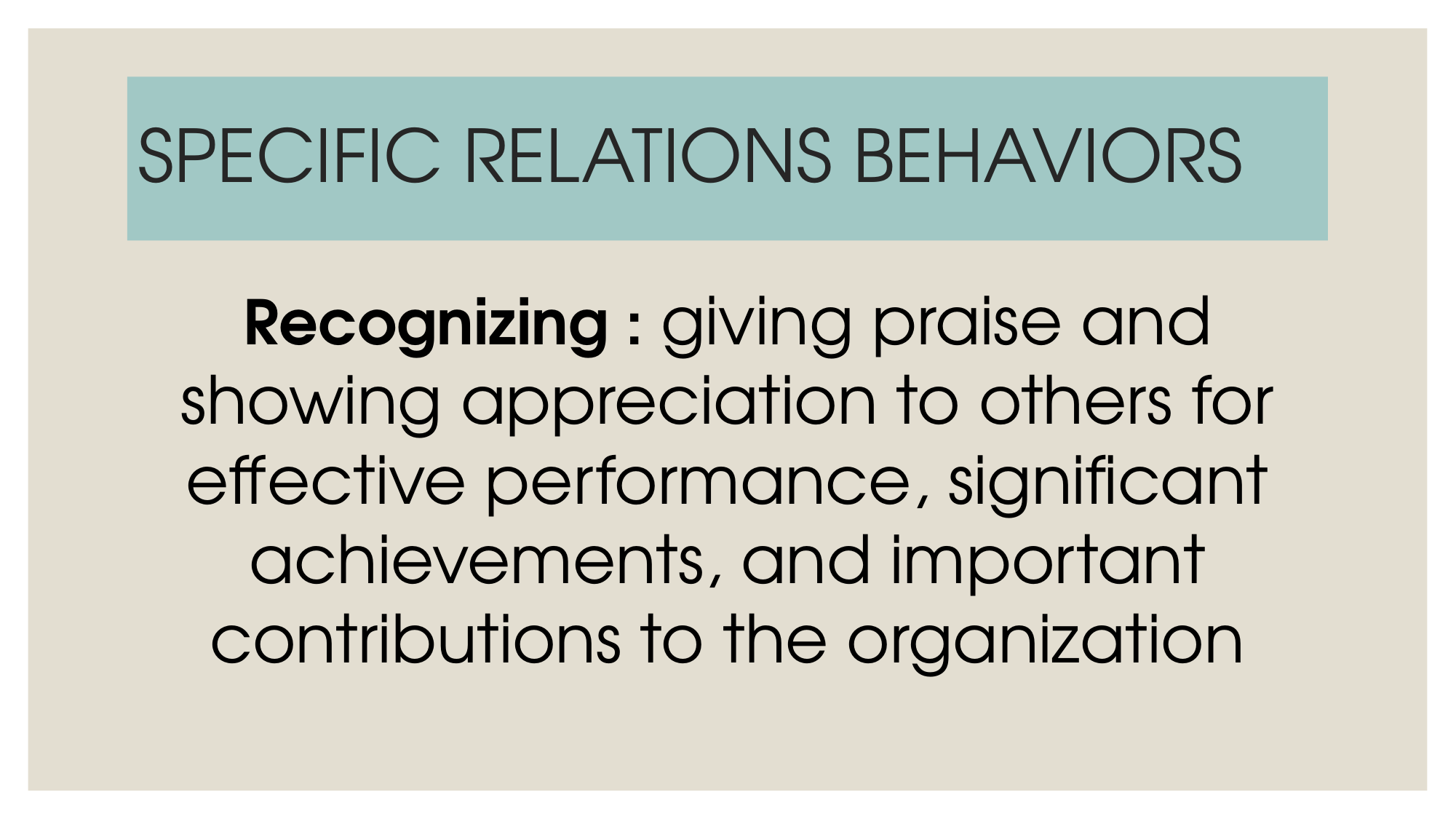

# SPECIFIC RELATIONS BEHAVIORS
Recognizing : giving praise and showing appreciation to others for effective performance, significant achievements, and important contributions to the organization